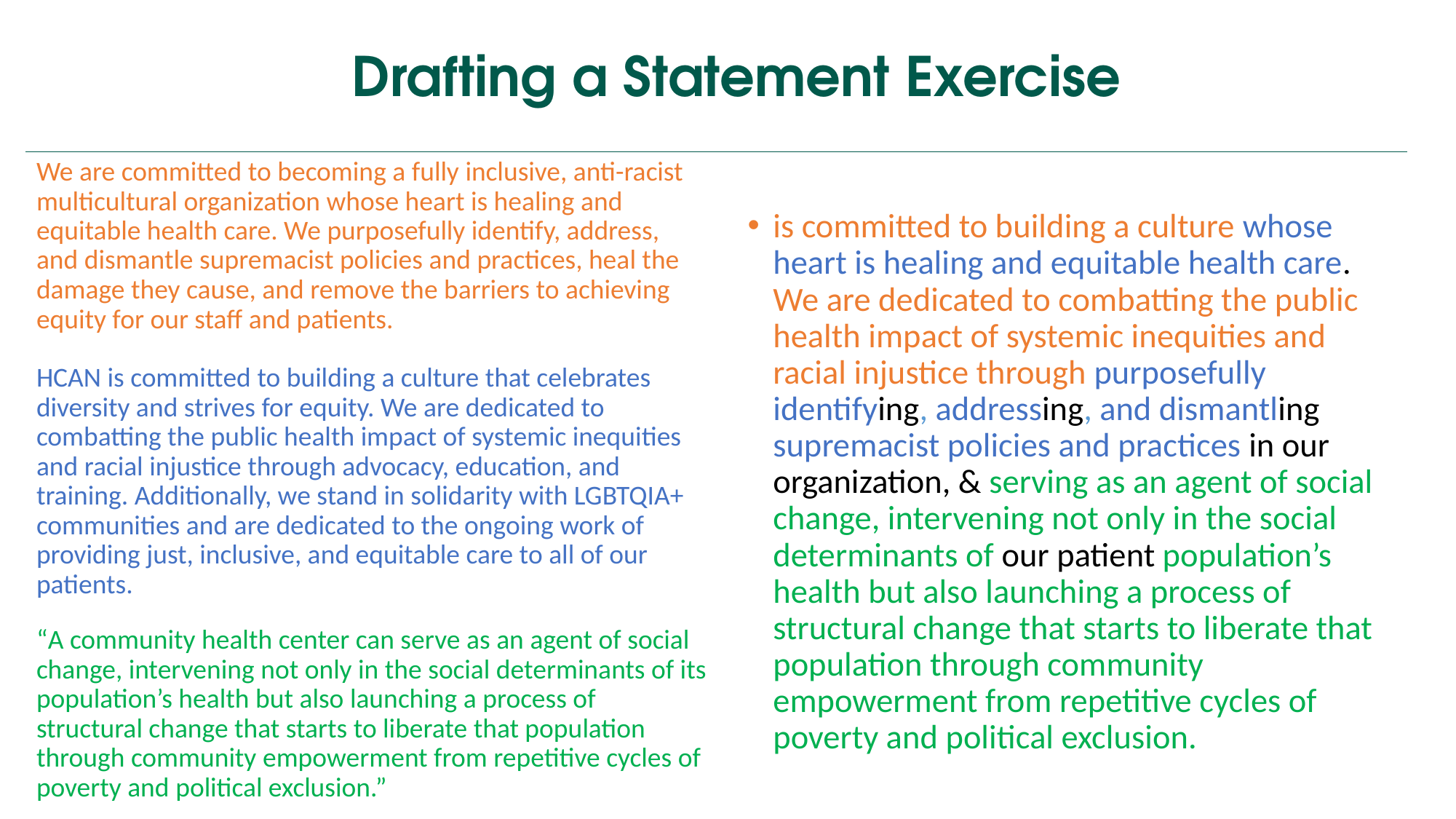

# Drafting a Statement Exercise
We are committed to becoming a fully inclusive, anti-racist multicultural organization whose heart is healing and equitable health care. We purposefully identify, address, and dismantle supremacist policies and practices, heal the damage they cause, and remove the barriers to achieving equity for our staff and patients.

HCAN is committed to building a culture that celebrates diversity and strives for equity. We are dedicated to combatting the public health impact of systemic inequities and racial injustice through advocacy, education, and training. Additionally, we stand in solidarity with LGBTQIA+ communities and are dedicated to the ongoing work of providing just, inclusive, and equitable care to all of our patients.
“A community health center can serve as an agent of social change, intervening not only in the social determinants of its population’s health but also launching a process of structural change that starts to liberate that population through community empowerment from repetitive cycles of poverty and political exclusion.”
is committed to building a culture whose heart is healing and equitable health care. We are dedicated to combatting the public health impact of systemic inequities and racial injustice through purposefully identifying, addressing, and dismantling supremacist policies and practices in our organization, & serving as an agent of social change, intervening not only in the social determinants of our patient population’s health but also launching a process of structural change that starts to liberate that population through community empowerment from repetitive cycles of poverty and political exclusion.